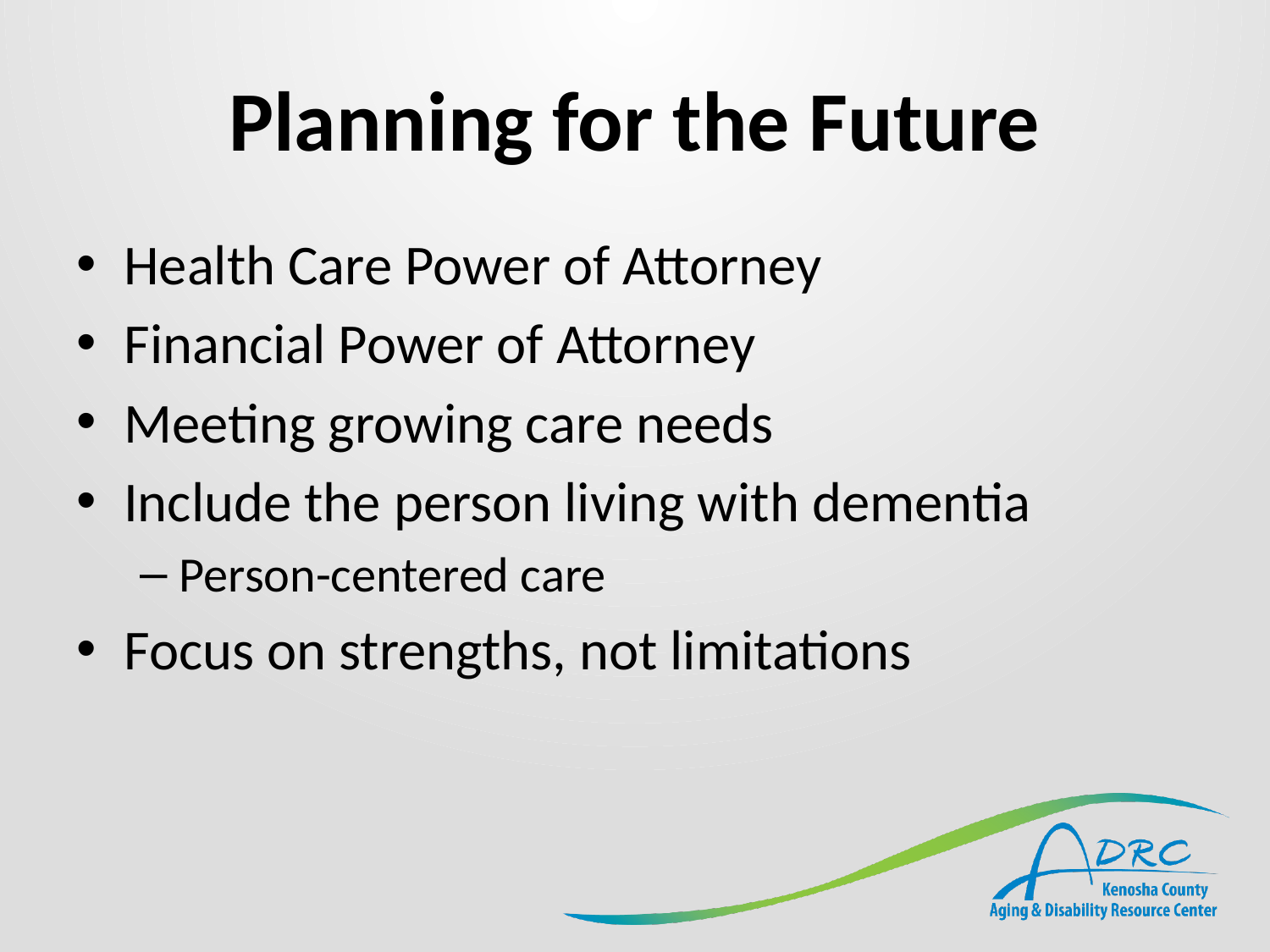

# Planning for the Future
Health Care Power of Attorney
Financial Power of Attorney
Meeting growing care needs
Include the person living with dementia
Person-centered care
Focus on strengths, not limitations